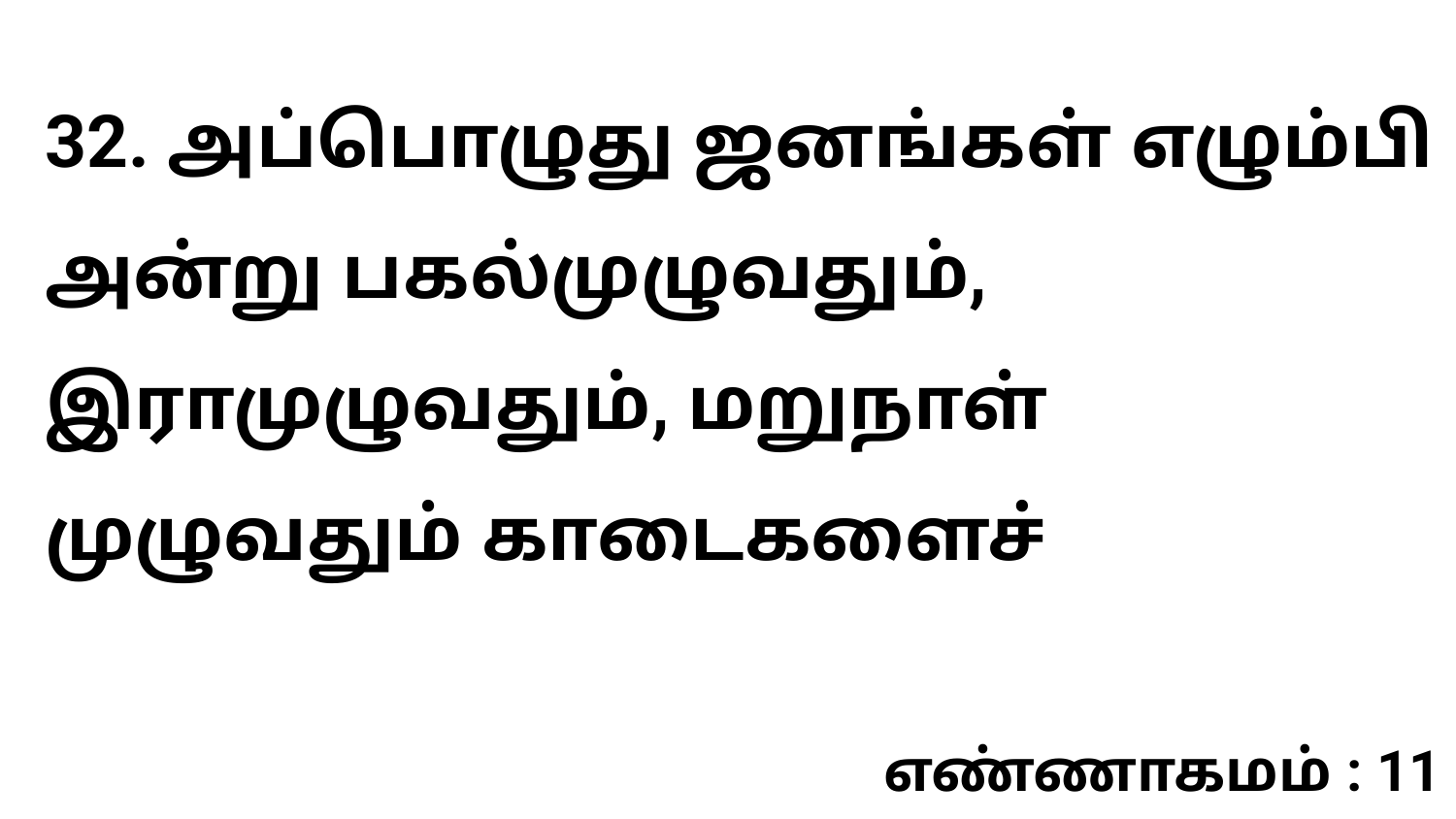

32. அப்பொழுது ஜனங்கள் எழும்பி அன்று பகல்முழுவதும், இராமுழுவதும், மறுநாள் முழுவதும் காடைகளைச்
எண்ணாகமம் : 11